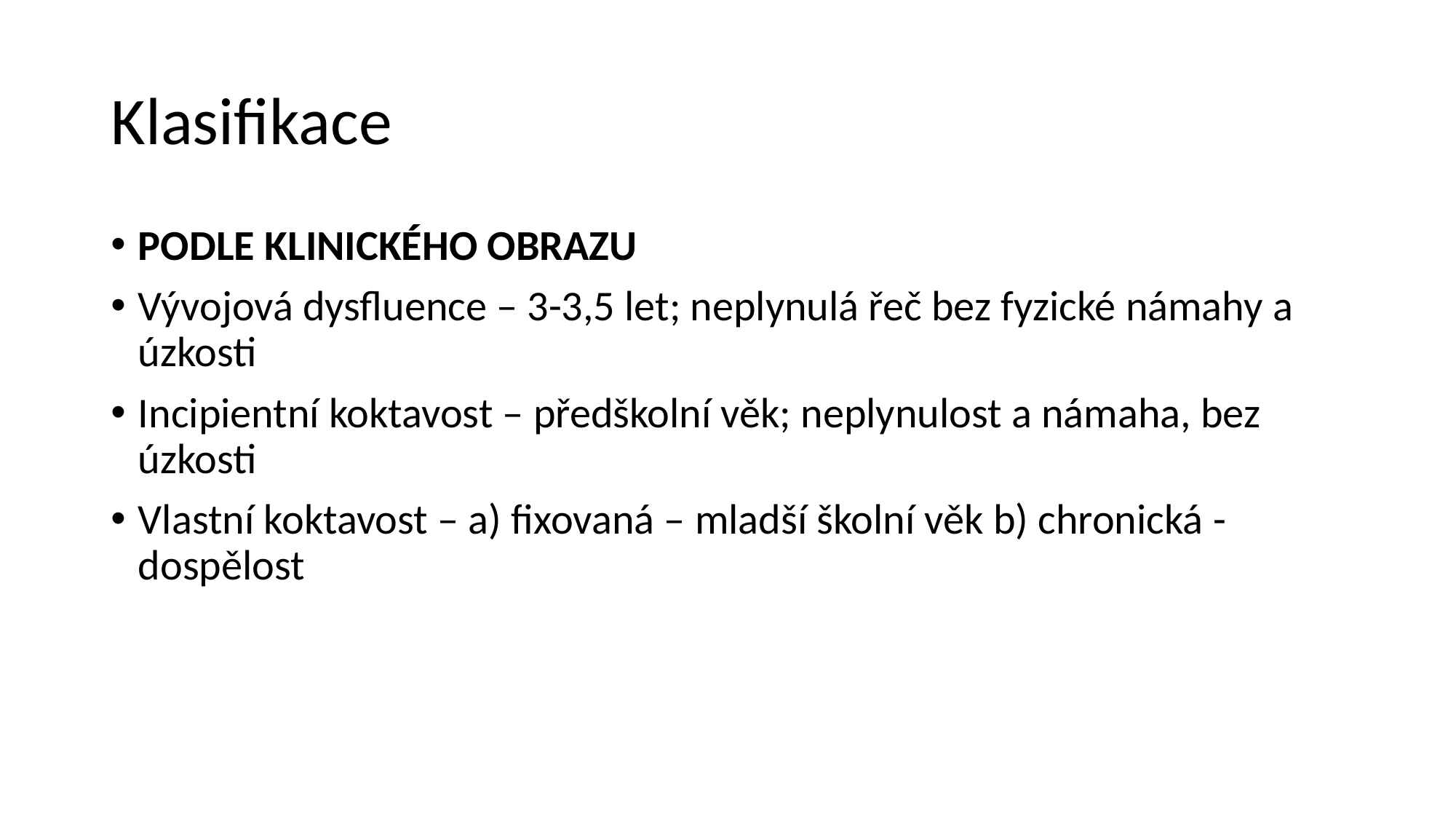

# Klasifikace
PODLE KLINICKÉHO OBRAZU
Vývojová dysfluence – 3-3,5 let; neplynulá řeč bez fyzické námahy a úzkosti
Incipientní koktavost – předškolní věk; neplynulost a námaha, bez úzkosti
Vlastní koktavost – a) fixovaná – mladší školní věk b) chronická - dospělost